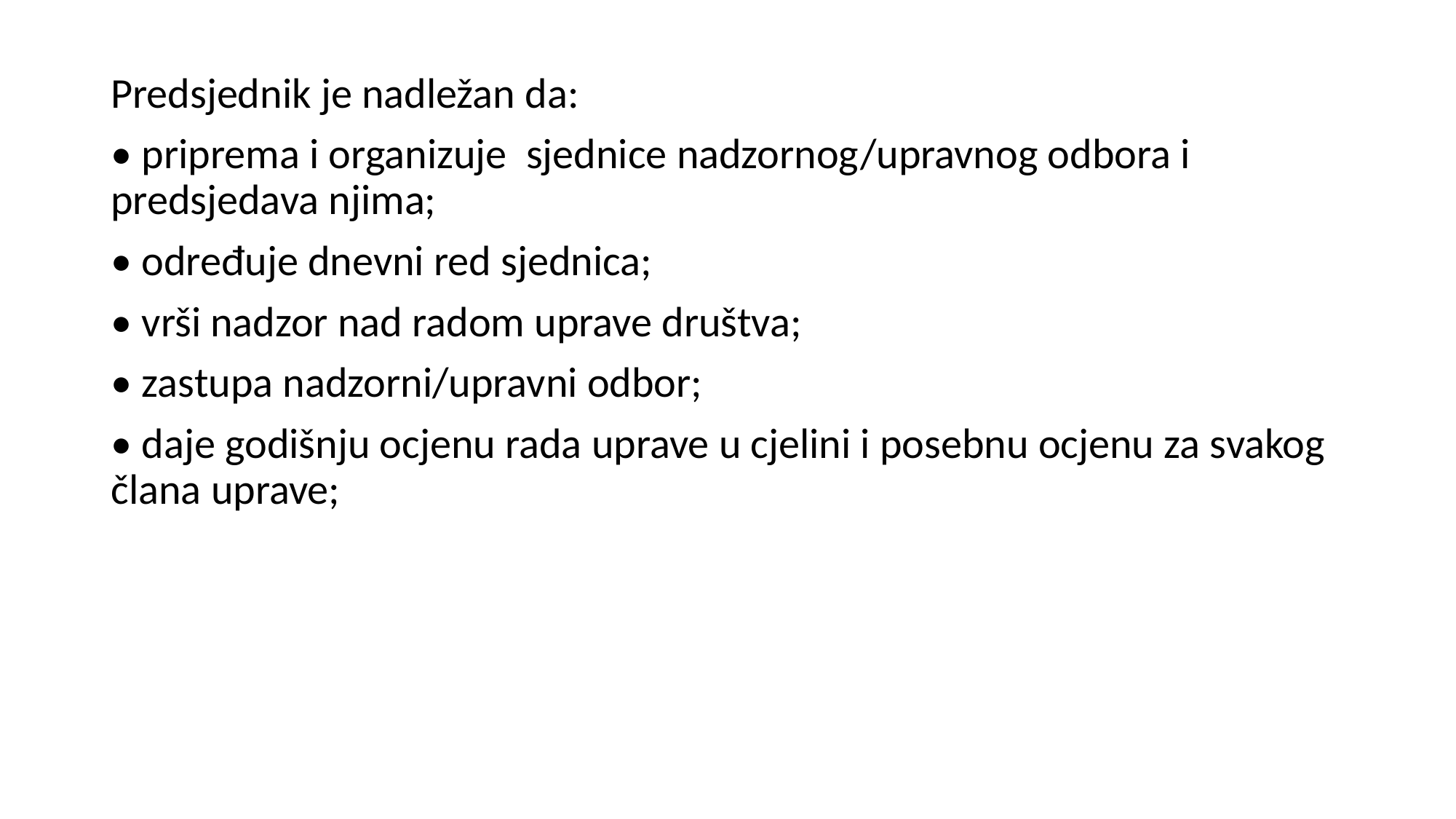

Predsjednik je nadležan da:
• priprema i organizuje  sjednice nadzornog/upravnog odbora i predsjedava njima;
• određuje dnevni red sjednica;
• vrši nadzor nad radom uprave društva;
• zastupa nadzorni/upravni odbor;
• daje godišnju ocjenu rada uprave u cjelini i posebnu ocjenu za svakog člana uprave;